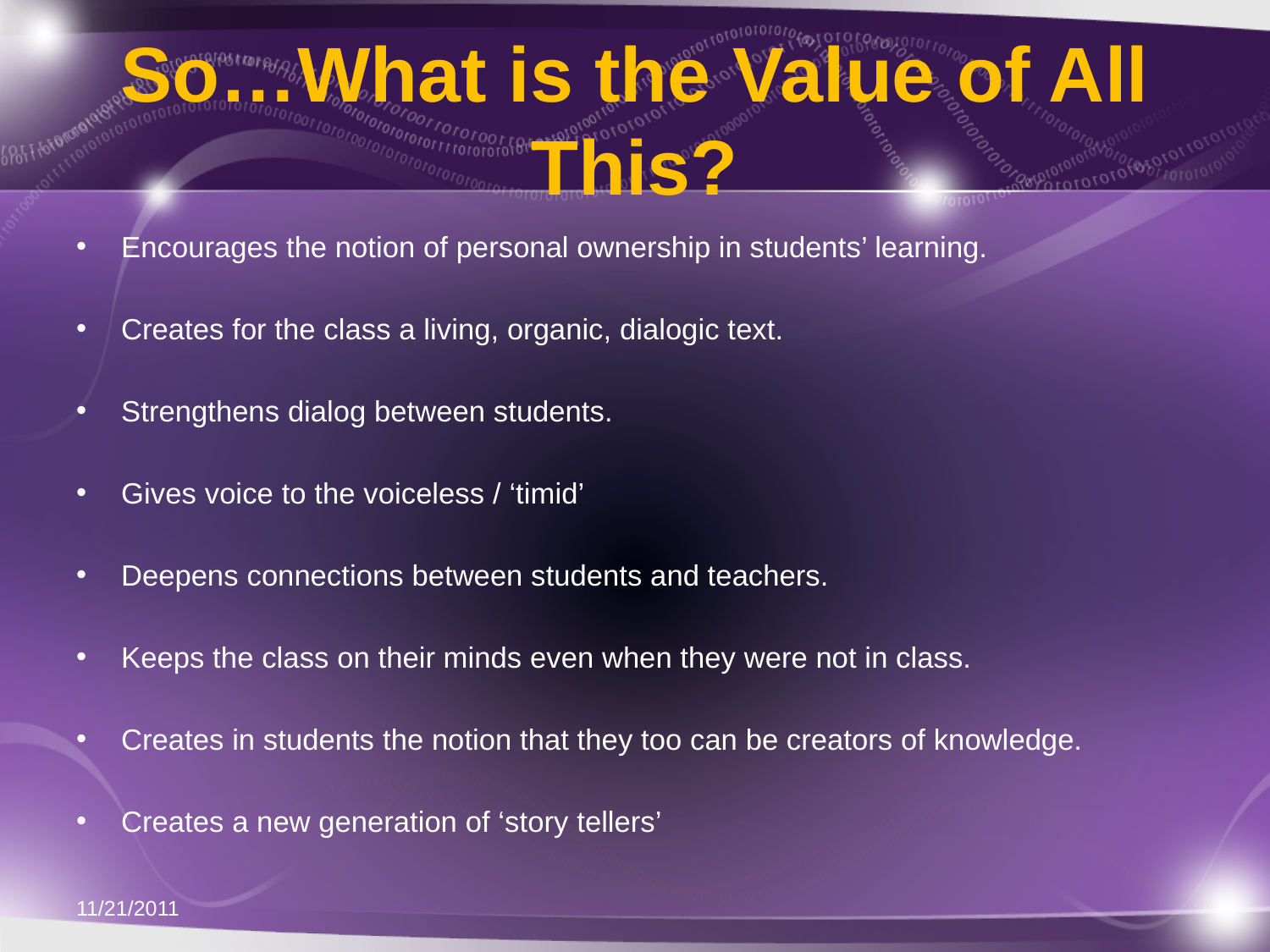

# So…What is the Value of All This?
Encourages the notion of personal ownership in students’ learning.

Creates for the class a living, organic, dialogic text.

Strengthens dialog between students.

Gives voice to the voiceless / ‘timid’

Deepens connections between students and teachers.

Keeps the class on their minds even when they were not in class.

Creates in students the notion that they too can be creators of knowledge.

Creates a new generation of ‘story tellers’

11/21/2011